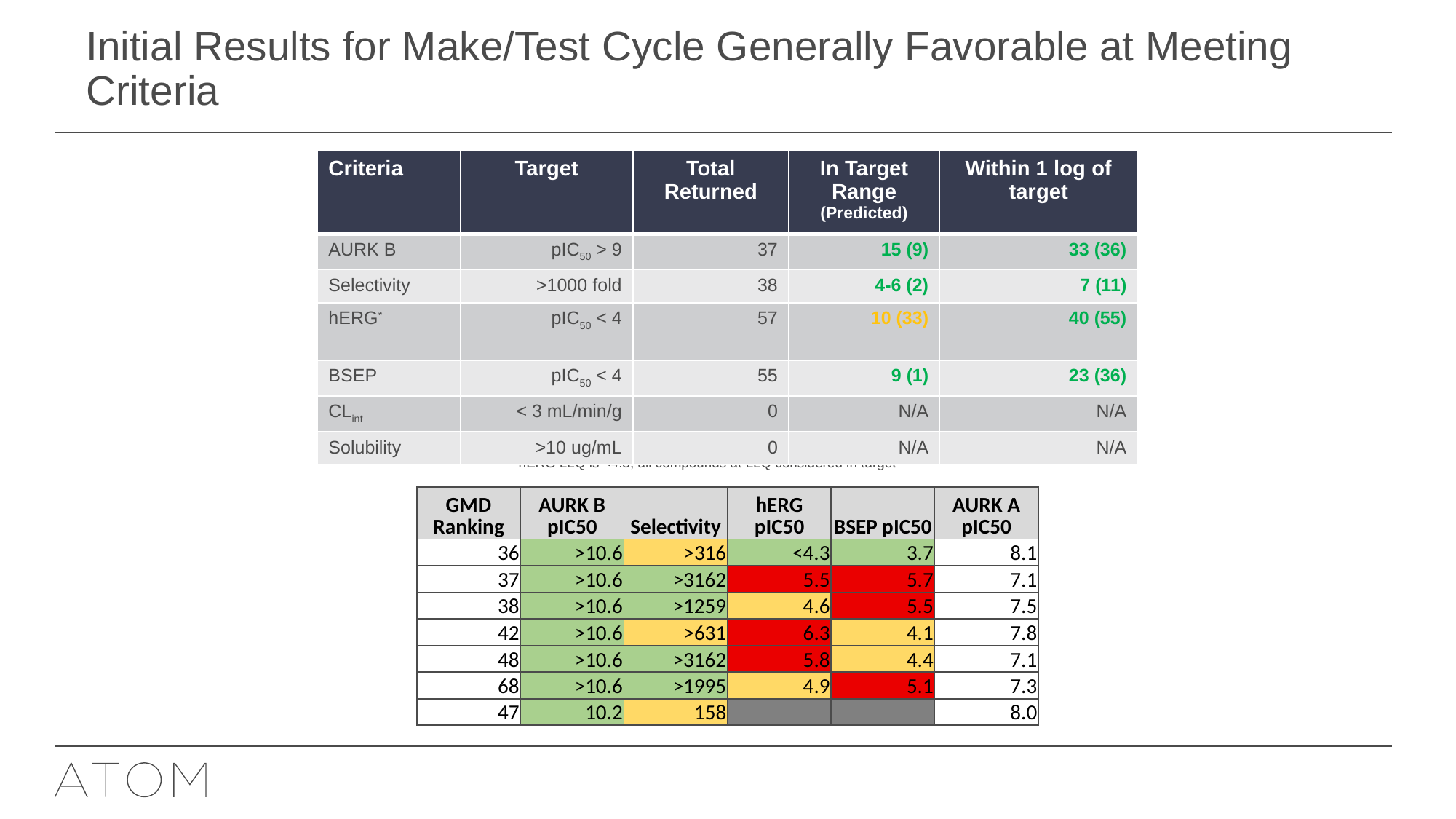

# Initial Results for Make/Test Cycle Generally Favorable at Meeting Criteria
| Criteria | Target | Total Returned | In Target Range (Predicted) | Within 1 log of target |
| --- | --- | --- | --- | --- |
| AURK B | pIC50 > 9 | 37 | 15 (9) | 33 (36) |
| Selectivity | >1000 fold | 38 | 4-6 (2) | 7 (11) |
| hERG\* | pIC50 < 4 | 57 | 10 (33) | 40 (55) |
| BSEP | pIC50 < 4 | 55 | 9 (1) | 23 (36) |
| CLint | < 3 mL/min/g | 0 | N/A | N/A |
| Solubility | >10 ug/mL | 0 | N/A | N/A |
* hERG LLQ is <4.3, all compounds at LLQ considered in target
| GMD Ranking | AURK B pIC50 | Selectivity | hERG pIC50 | BSEP pIC50 | AURK A pIC50 |
| --- | --- | --- | --- | --- | --- |
| 36 | >10.6 | >316 | <4.3 | 3.7 | 8.1 |
| 37 | >10.6 | >3162 | 5.5 | 5.7 | 7.1 |
| 38 | >10.6 | >1259 | 4.6 | 5.5 | 7.5 |
| 42 | >10.6 | >631 | 6.3 | 4.1 | 7.8 |
| 48 | >10.6 | >3162 | 5.8 | 4.4 | 7.1 |
| 68 | >10.6 | >1995 | 4.9 | 5.1 | 7.3 |
| 47 | 10.2 | 158 |  |  | 8.0 |
23